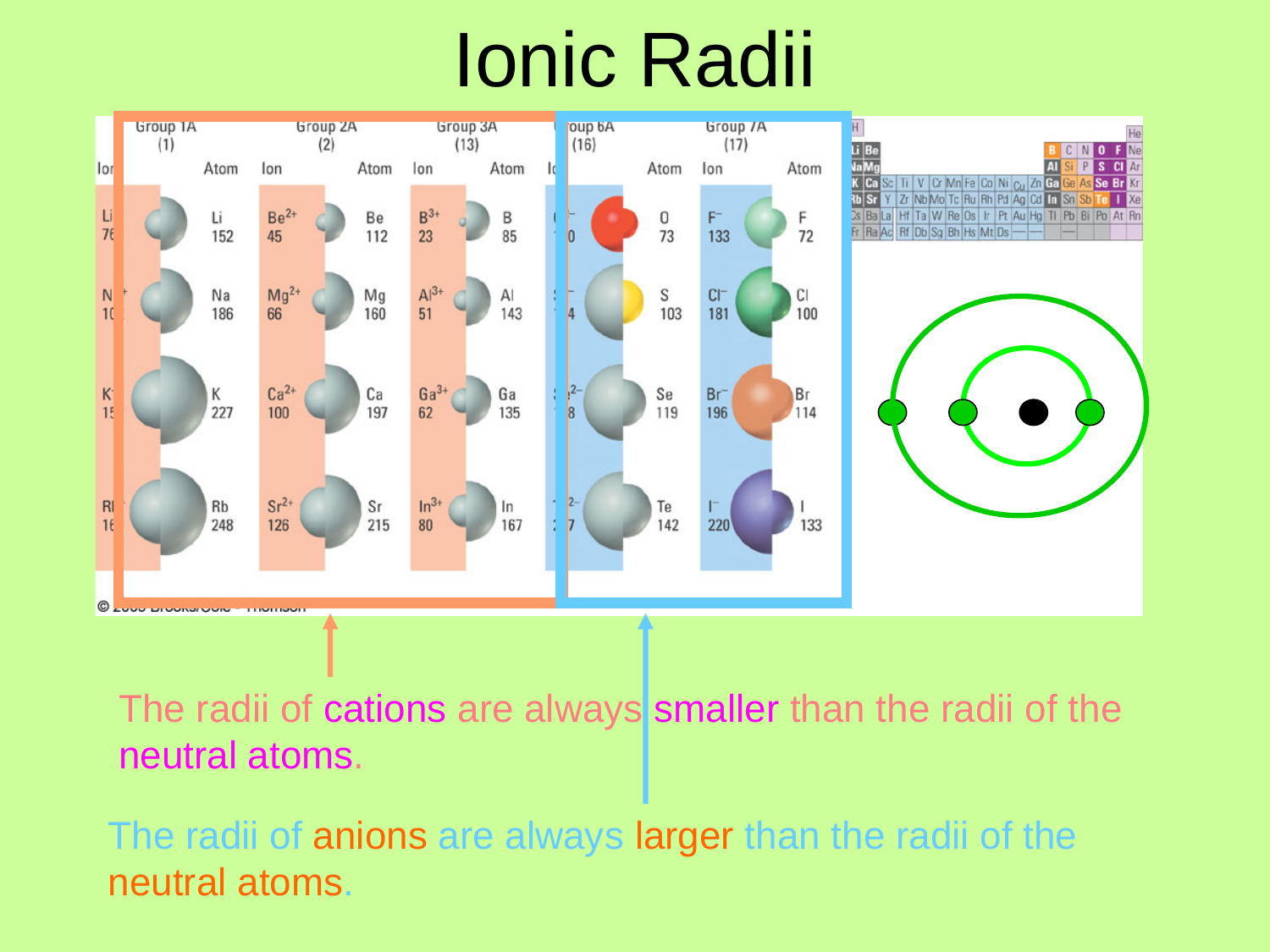

# Ionic Radii

The radii of anions are always larger than the radii of the
neutral atoms.

The radii of cations are always smaller than the radii of the
neutral atoms.